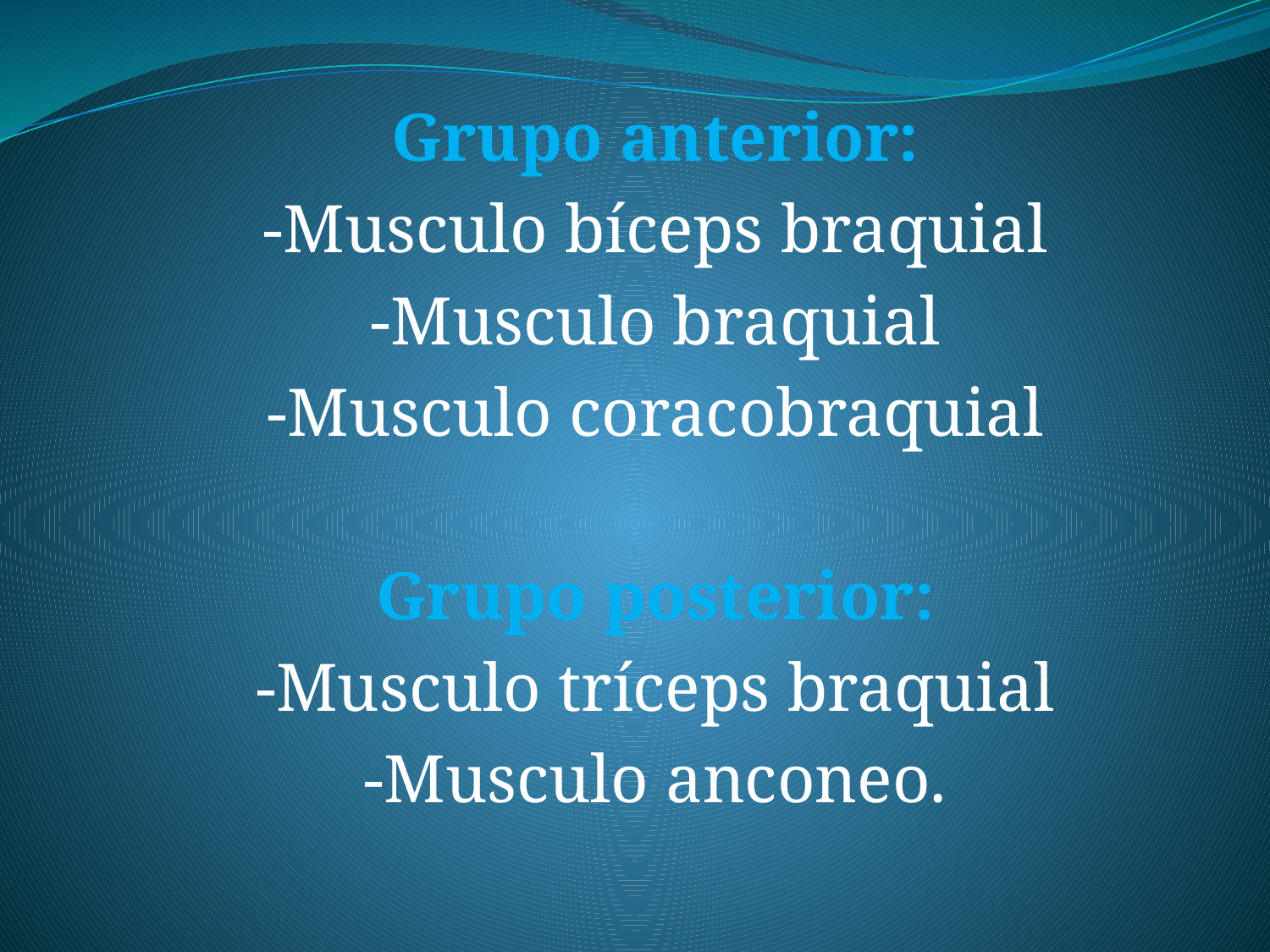

Grupo anterior:
-Musculo bíceps braquial
-Musculo braquial
-Musculo coracobraquial

Grupo posterior:
-Musculo tríceps braquial
-Musculo anconeo.